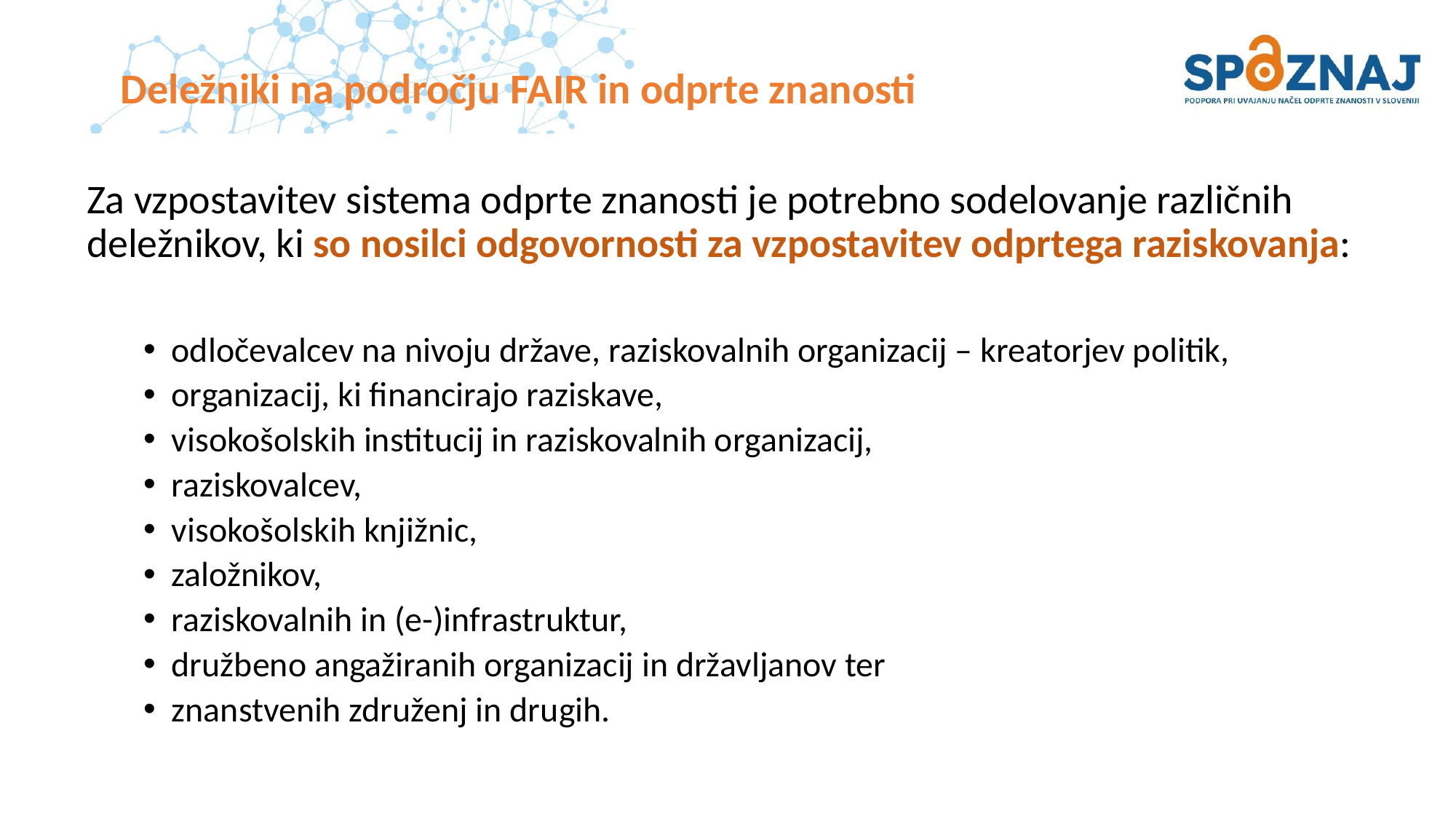

# Deležniki na področju FAIR in odprte znanosti
Za vzpostavitev sistema odprte znanosti je potrebno sodelovanje različnih deležnikov, ki so nosilci odgovornosti za vzpostavitev odprtega raziskovanja:

odločevalcev na nivoju države, raziskovalnih organizacij – kreatorjev politik,
organizacij, ki financirajo raziskave,
visokošolskih institucij in raziskovalnih organizacij,
raziskovalcev,
visokošolskih knjižnic,
založnikov,
raziskovalnih in (e-)infrastruktur,
družbeno angažiranih organizacij in državljanov ter
znanstvenih združenj in drugih.